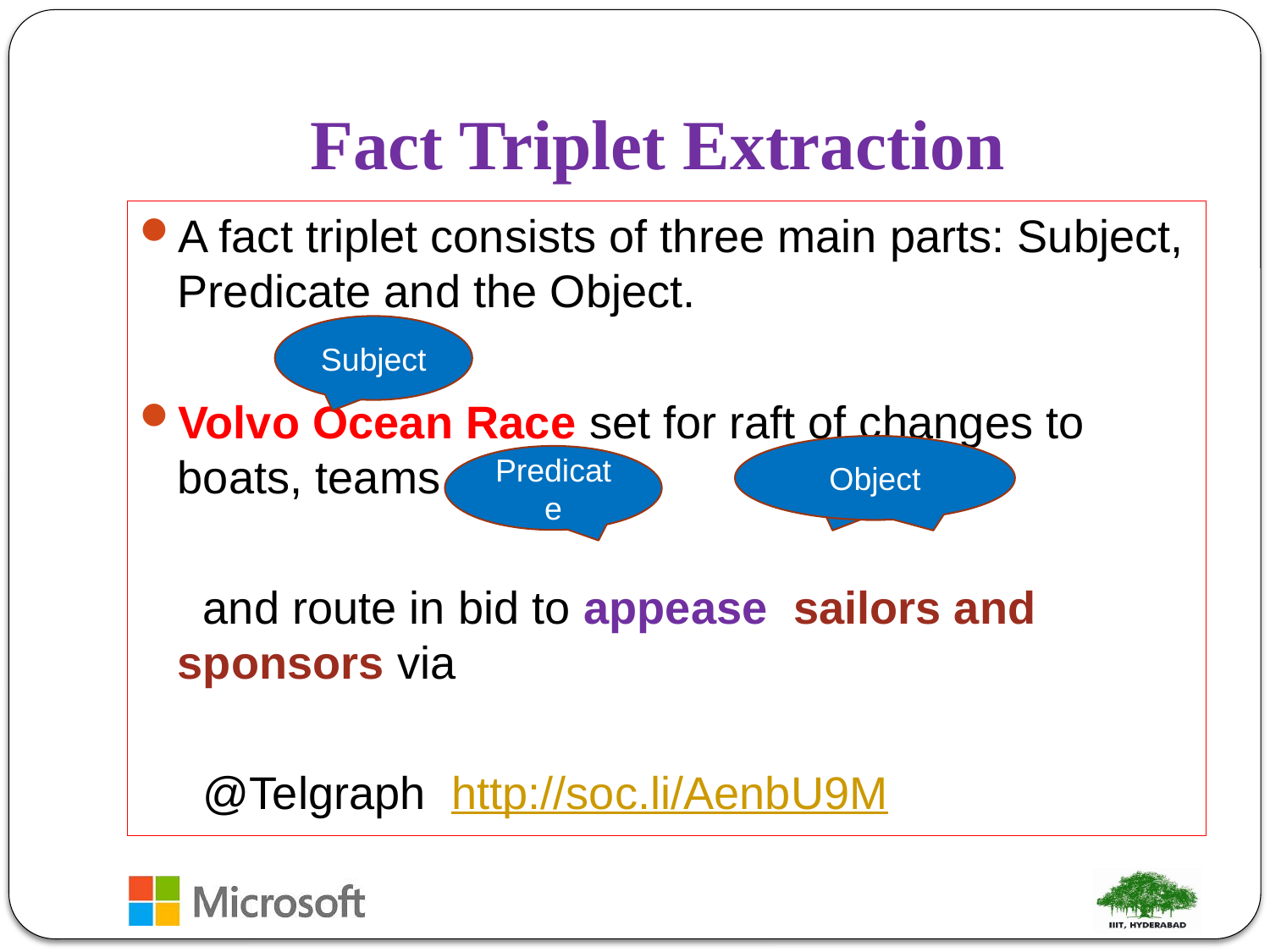

# Fact Triplet Extraction
A fact triplet consists of three main parts: Subject, Predicate and the Object.

Volvo Ocean Race set for raft of changes to boats, teams

     and route in bid to appease  sailors and sponsors via

     @Telgraph  http://soc.li/AenbU9M

Subject
Object
Objects
Predicate